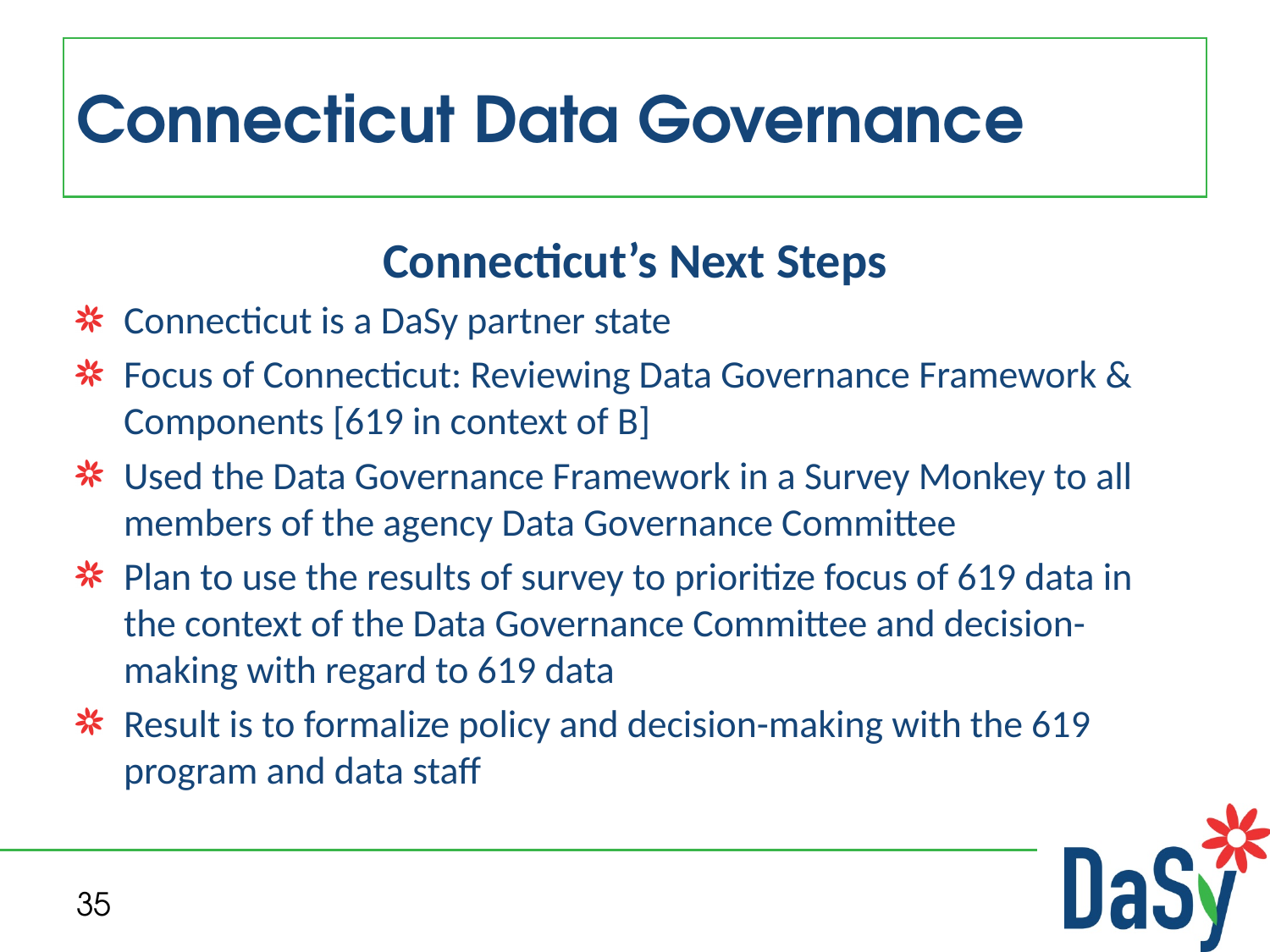

# Connecticut Data Governance
Connecticut’s Next Steps
Connecticut is a DaSy partner state
Focus of Connecticut: Reviewing Data Governance Framework & Components [619 in context of B]
Used the Data Governance Framework in a Survey Monkey to all members of the agency Data Governance Committee
Plan to use the results of survey to prioritize focus of 619 data in the context of the Data Governance Committee and decision-making with regard to 619 data
Result is to formalize policy and decision-making with the 619 program and data staff

35